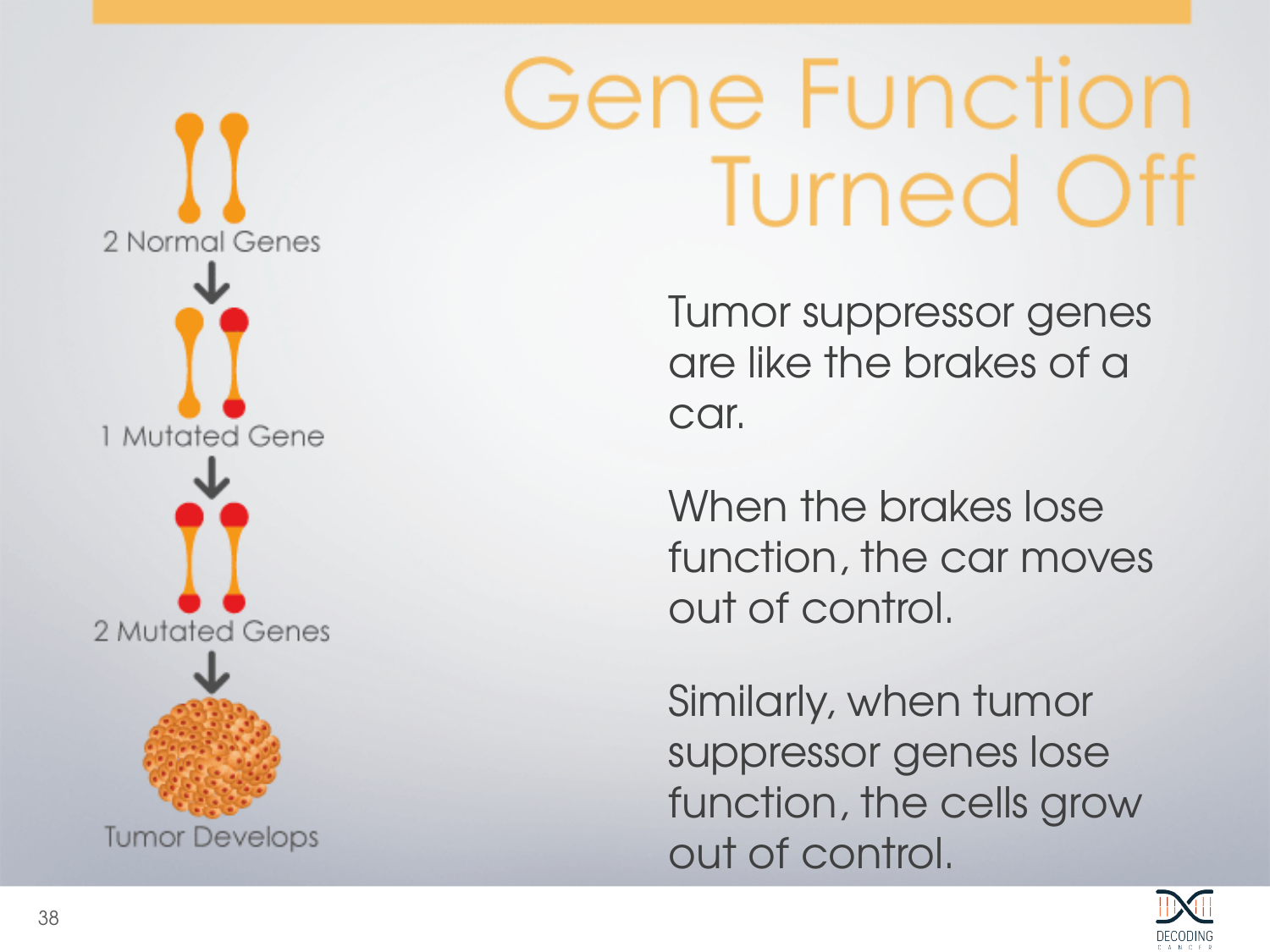

Tumor suppressor genes are like the brakes of a car.
When the brakes lose function, the car moves out of control.
Similarly, when tumor suppressor genes lose function, the cells grow out of control.
38